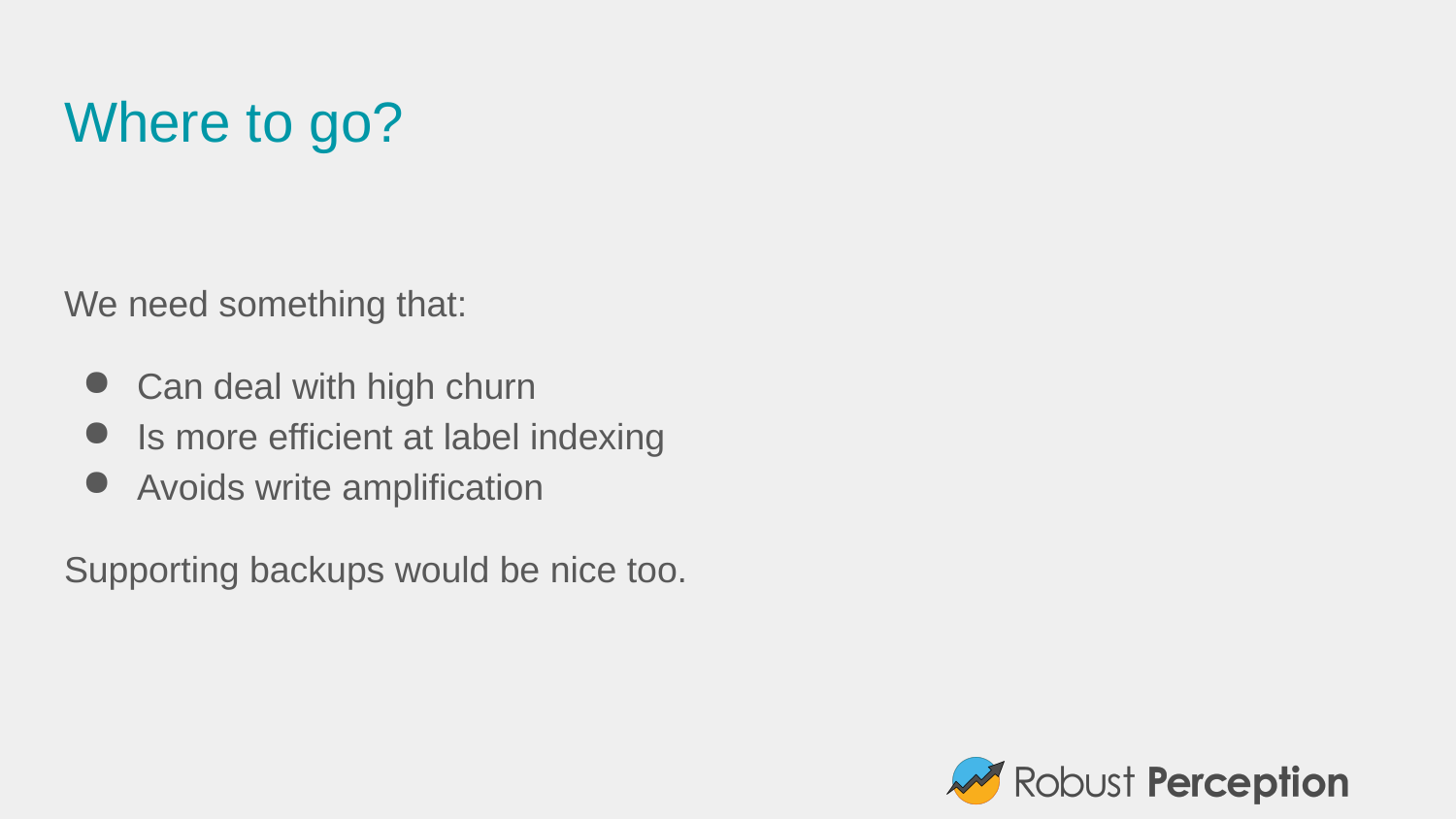

# Where to go?

We need something that:
Can deal with high churn
Is more efficient at label indexing
Avoids write amplification
Supporting backups would be nice too.